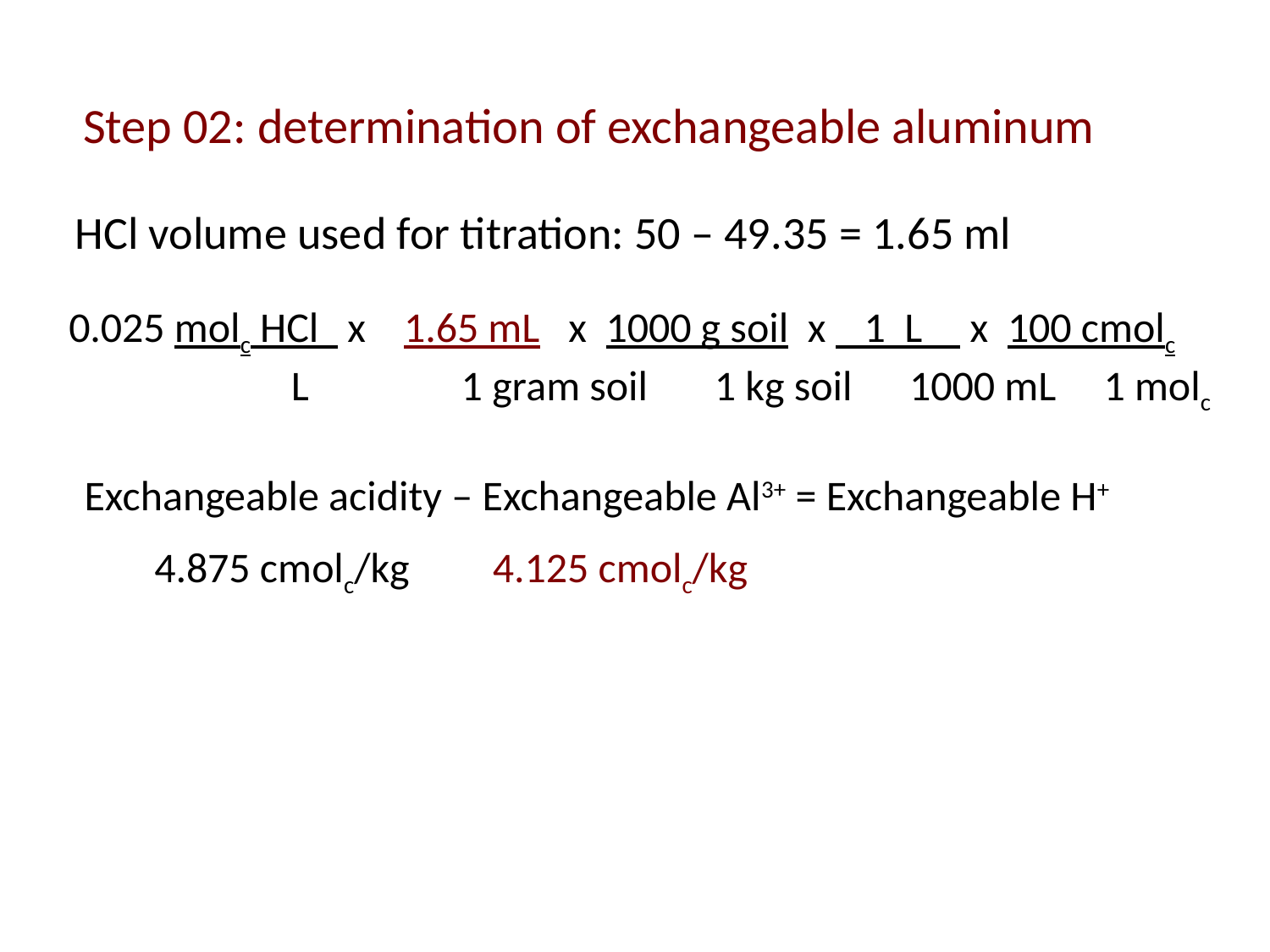

Step 02: determination of exchangeable aluminum
HCl volume used for titration: 50 – 49.35 = 1.65 ml
0.025 molc HCl   x    1.65 mL   x  1000 g soil  x    1  L     x  100 cmolc
	          L                1 gram soil       1 kg soil      1000 mL     1 molc
Exchangeable acidity – Exchangeable Al3+ = Exchangeable H+
-
4.875 cmolc/kg
4.125 cmolc/kg
=